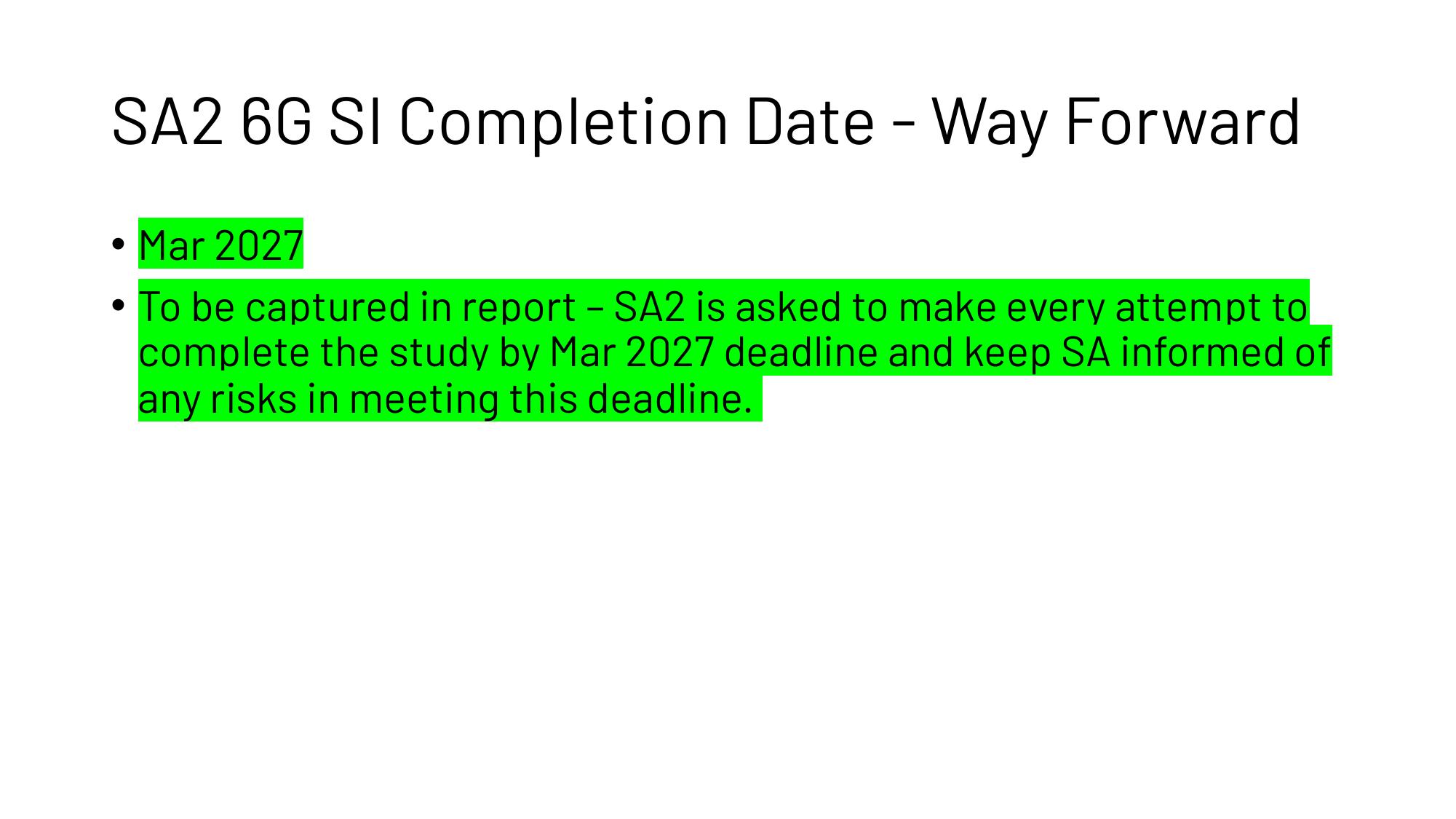

# SA2 6G SI Completion Date - Way Forward
Mar 2027
To be captured in report – SA2 is asked to make every attempt to complete the study by Mar 2027 deadline and keep SA informed of any risks in meeting this deadline.